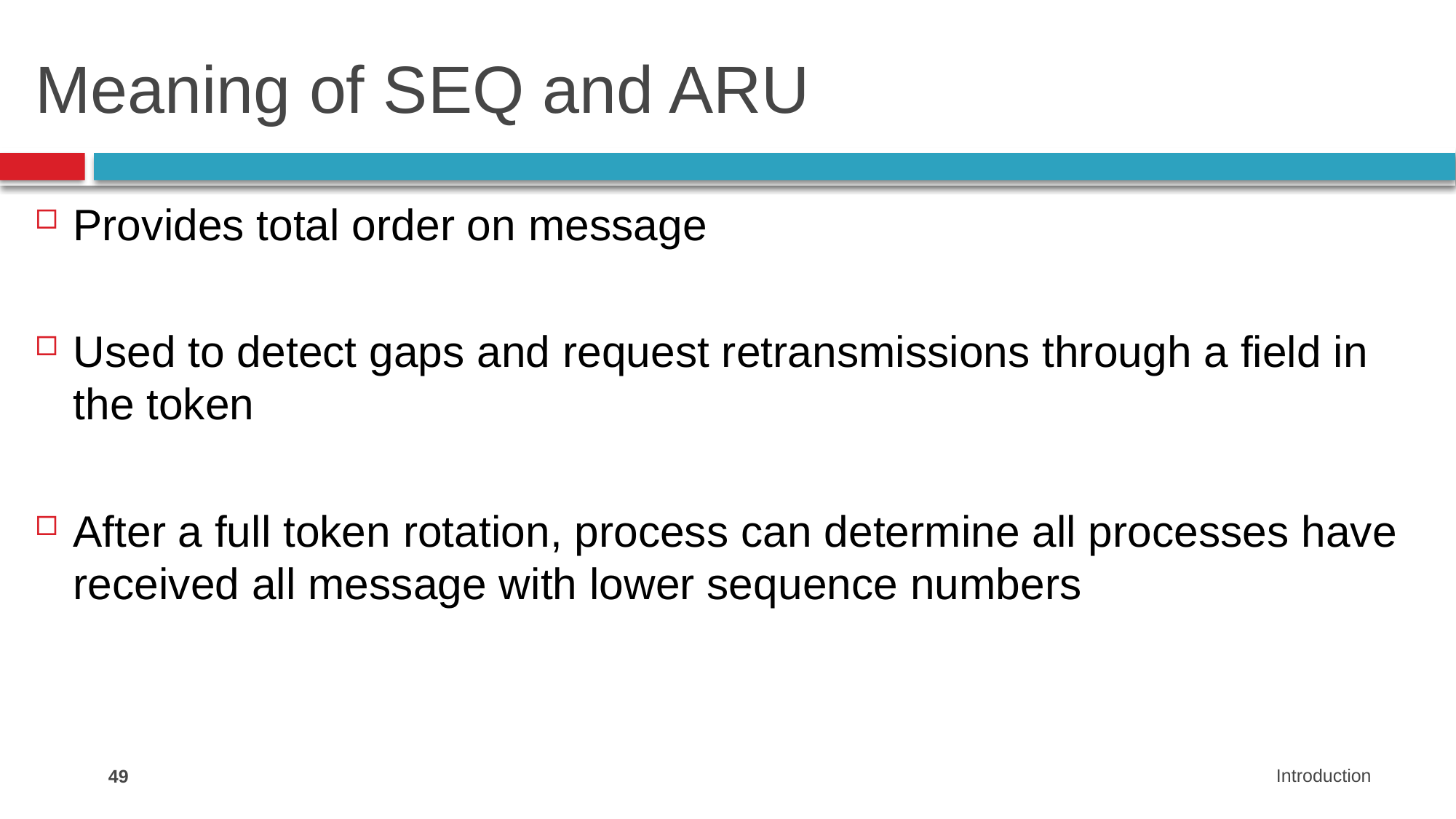

# Meaning of SEQ and ARU
Provides total order on message

Used to detect gaps and request retransmissions through a field in the token

After a full token rotation, process can determine all processes have received all message with lower sequence numbers
49
Introduction